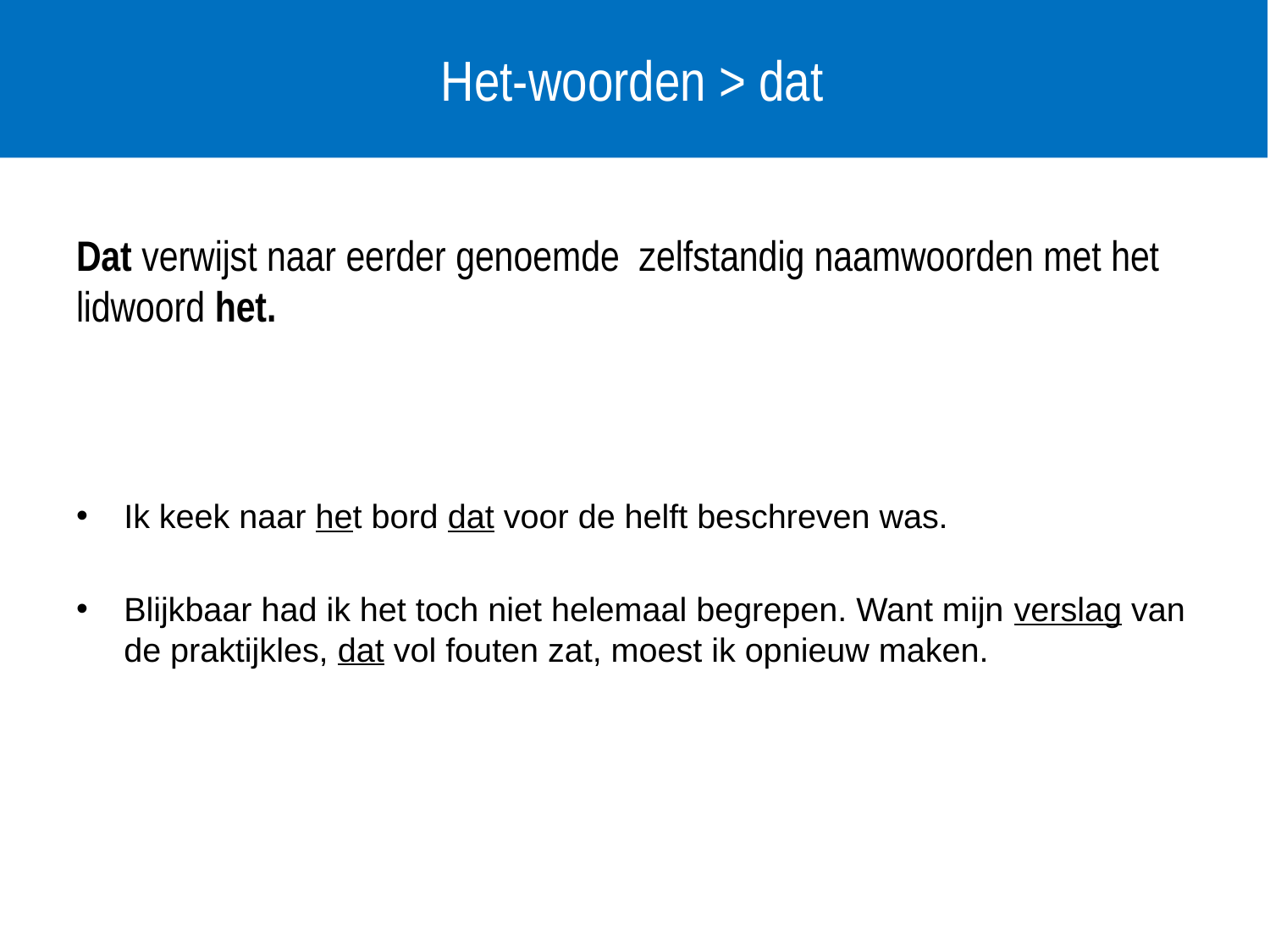

# Het-woorden > dat
Dat verwijst naar eerder genoemde  zelfstandig naamwoorden met het lidwoord het.

Ik keek naar het bord dat voor de helft beschreven was.

Blijkbaar had ik het toch niet helemaal begrepen. Want mijn verslag van de praktijkles, dat vol fouten zat, moest ik opnieuw maken.